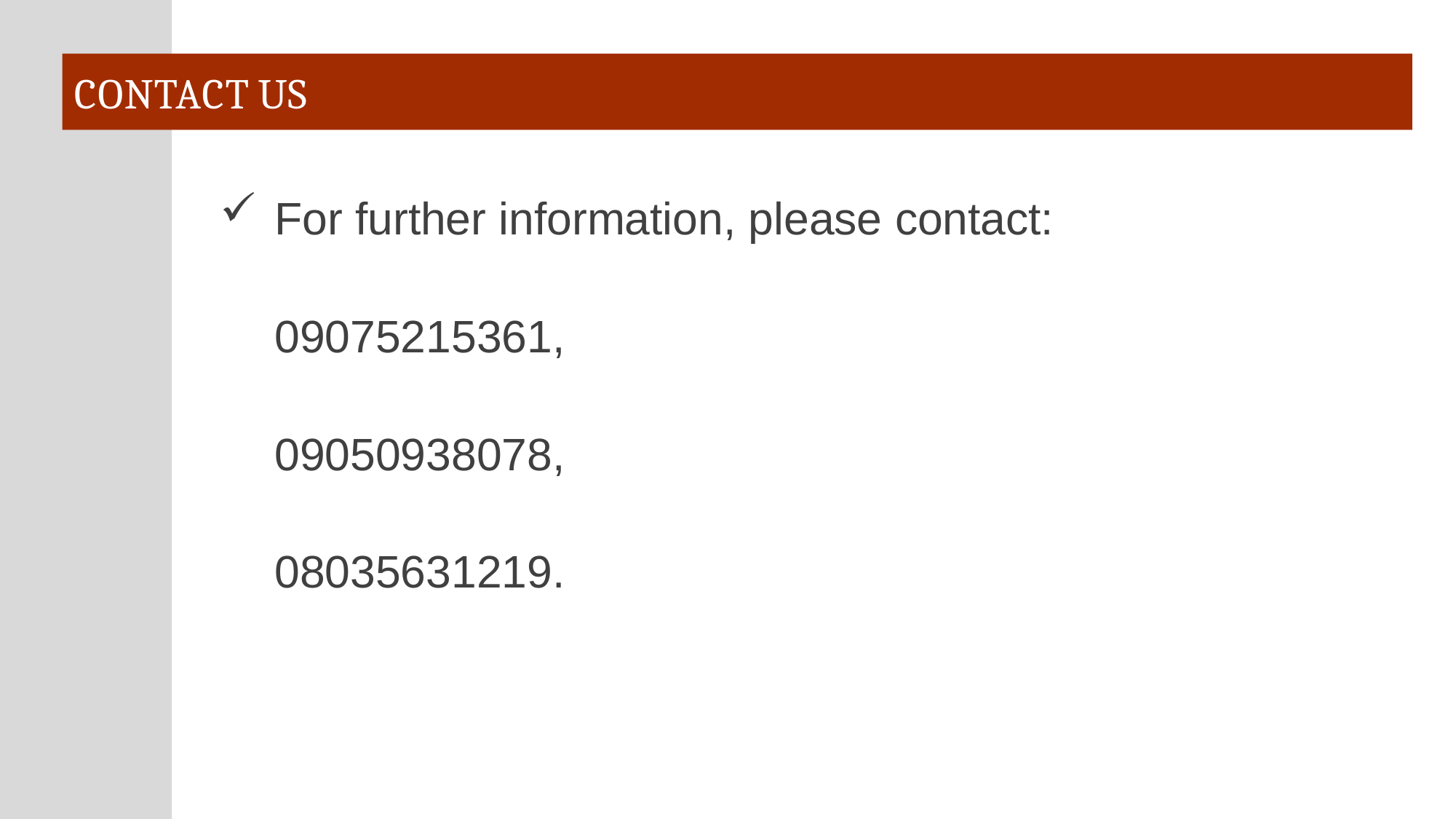

# CONTACT US
For further information, please contact:
09075215361,
09050938078,
08035631219.